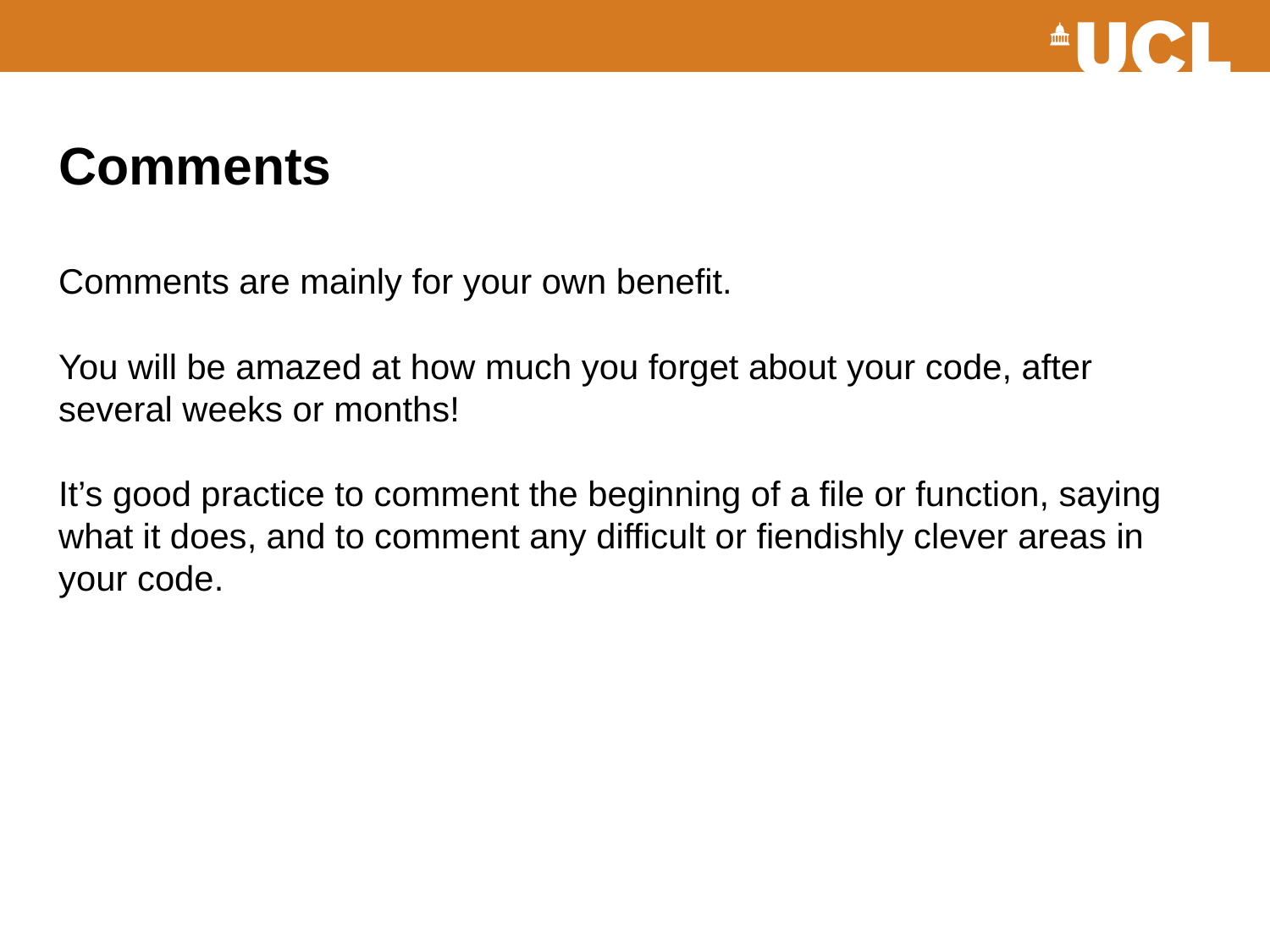

# Comments Comments are mainly for your own benefit. You will be amazed at how much you forget about your code, after several weeks or months! It’s good practice to comment the beginning of a file or function, saying what it does, and to comment any difficult or fiendishly clever areas in your code.